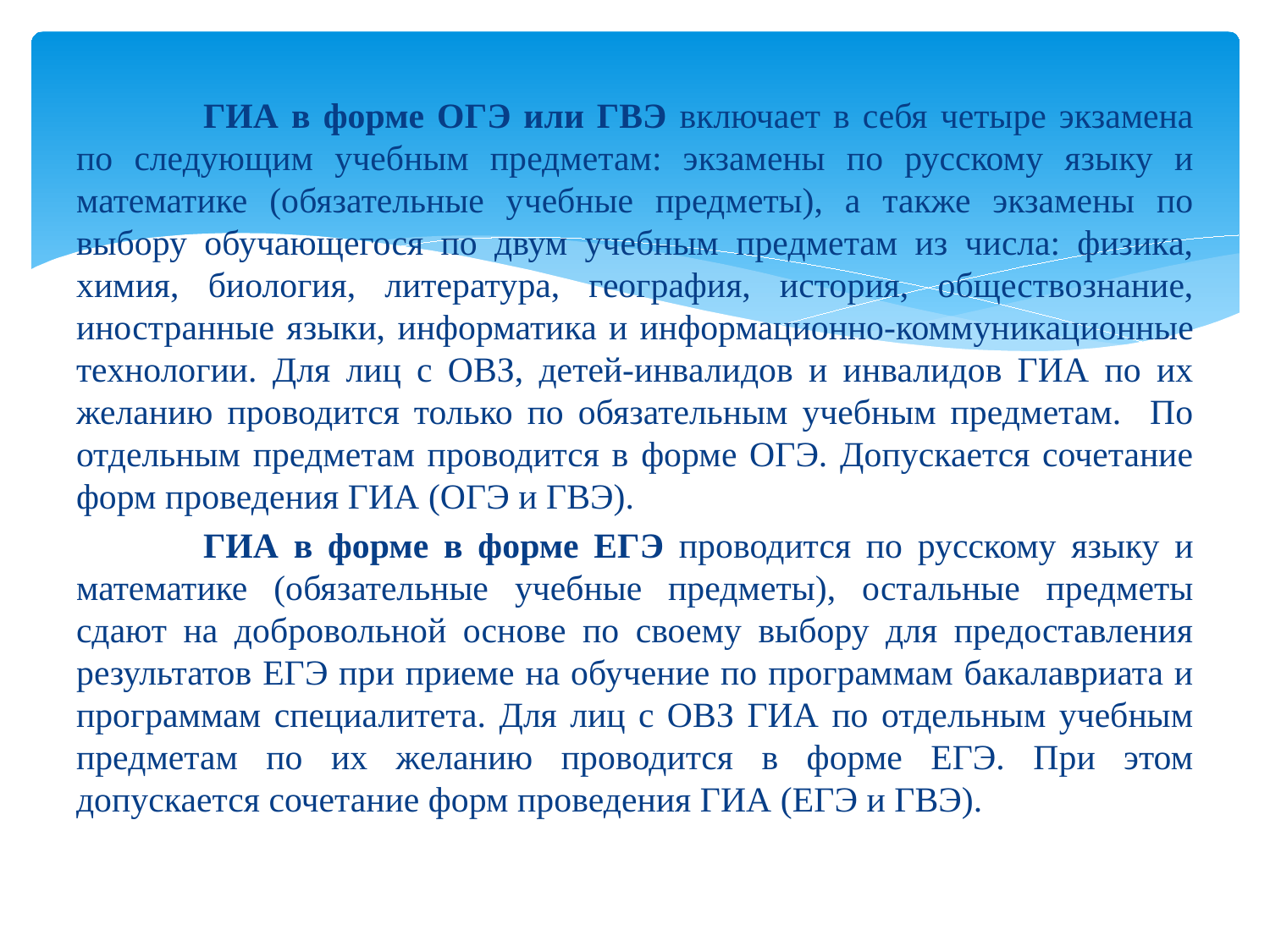

ГИА в форме ОГЭ или ГВЭ включает в себя четыре экзамена по следующим учебным предметам: экзамены по русскому языку и математике (обязательные учебные предметы), а также экзамены по выбору обучающегося по двум учебным предметам из числа: физика, химия, биология, литература, география, история, обществознание, иностранные языки, информатика и информационно-коммуникационные технологии. Для лиц с ОВЗ, детей-инвалидов и инвалидов ГИА по их желанию проводится только по обязательным учебным предметам.  По отдельным предметам проводится в форме ОГЭ. Допускается сочетание форм проведения ГИА (ОГЭ и ГВЭ).
	ГИА в форме в форме ЕГЭ проводится по русскому языку и математике (обязательные учебные предметы), остальные предметы сдают на добровольной основе по своему выбору для предоставления результатов ЕГЭ при приеме на обучение по программам бакалавриата и программам специалитета. Для лиц с ОВЗ ГИА по отдельным учебным предметам по их желанию проводится в форме ЕГЭ. При этом допускается сочетание форм проведения ГИА (ЕГЭ и ГВЭ).